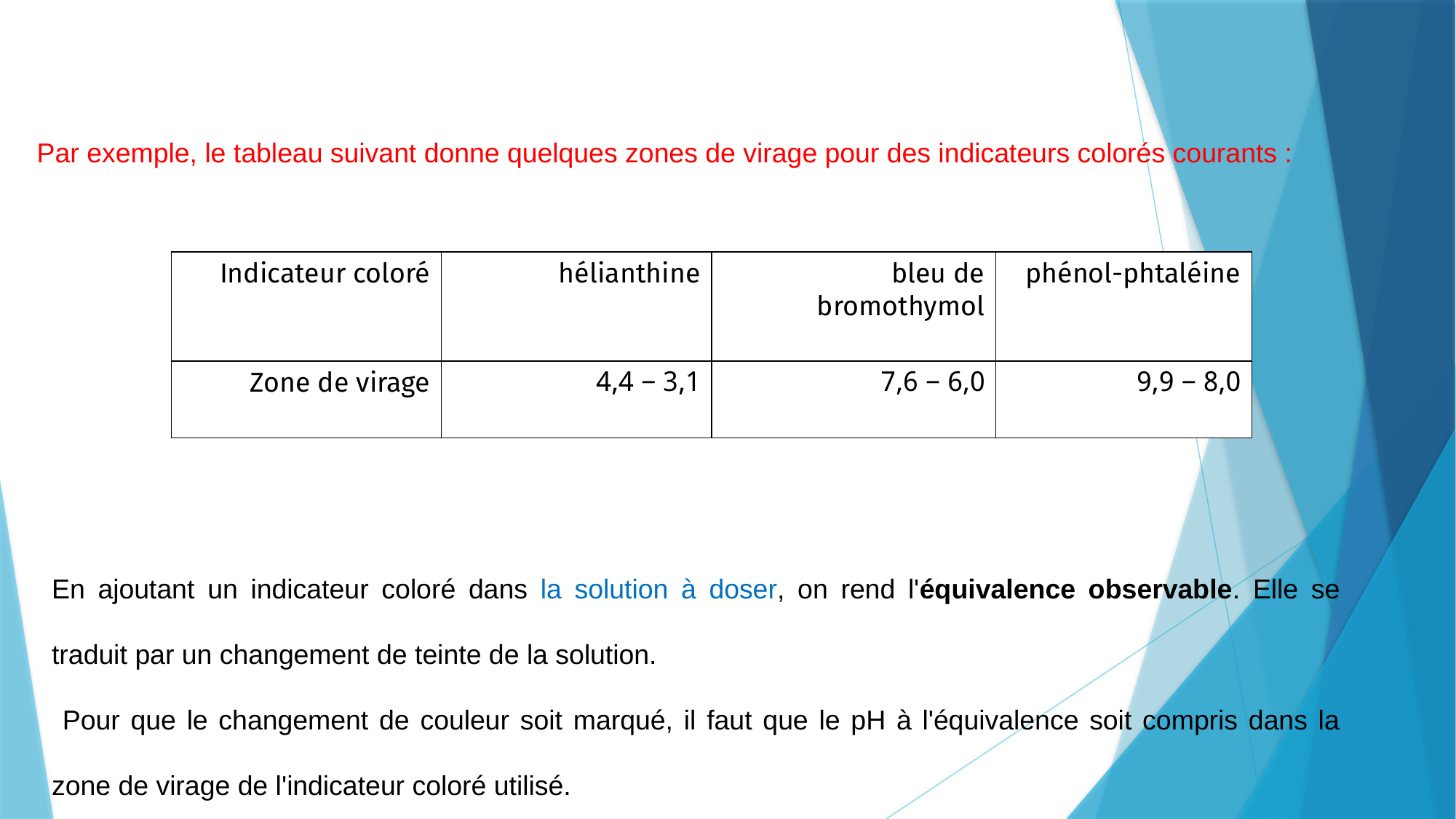

Par exemple, le tableau suivant donne quelques zones de virage pour des indicateurs colorés courants :
| Indicateur coloré | hélianthine | bleu de bromothymol | phénol-phtaléine |
| --- | --- | --- | --- |
| Zone de virage | 3,1 − 4,4 | 6,0 − 7,6 | 8,0 − 9,9 |
En ajoutant un indicateur coloré dans la solution à doser, on rend l'équivalence observable. Elle se traduit par un changement de teinte de la solution.
 Pour que le changement de couleur soit marqué, il faut que le pH à l'équivalence soit compris dans la zone de virage de l'indicateur coloré utilisé.